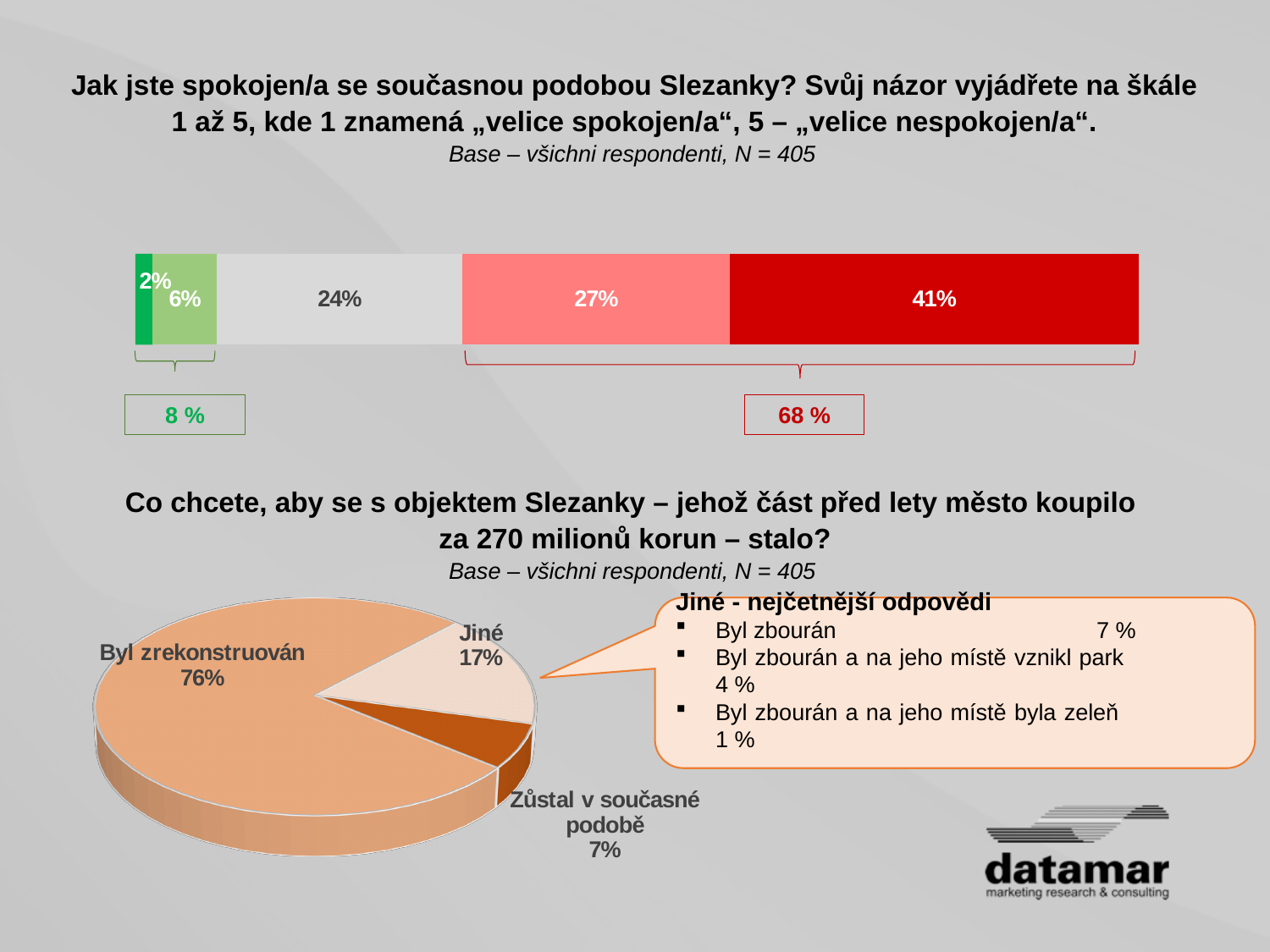

Jak jste spokojen/a se současnou podobou Slezanky? Svůj názor vyjádřete na škále
1 až 5, kde 1 znamená „velice spokojen/a“, 5 – „velice nespokojen/a“.
Base – všichni respondenti, N = 405

### Chart

| Category | 1 - velice spokojen/a | 2 | 3 | 4 | 5 - velice nespokojen/a |
|---|---|---|---|---|---|
| Kategorie 1 | 0.01728395061728395 | 0.06419753086419754 | 0.24444444444444444 | 0.26666666666666666 | 0.4074074074074074 |
68 %
8 %
Co chcete, aby se s objektem Slezanky – jehož část před lety město koupilo
za 270 milionů korun – stalo?
Base – všichni respondenti, N = 405

[unsupported chart]

Jiné - nejčetnější odpovědi
Byl zbourán			7 %
Byl zbourán a na jeho místě vznikl park	4 %
Byl zbourán a na jeho místě byla zeleň	1 %